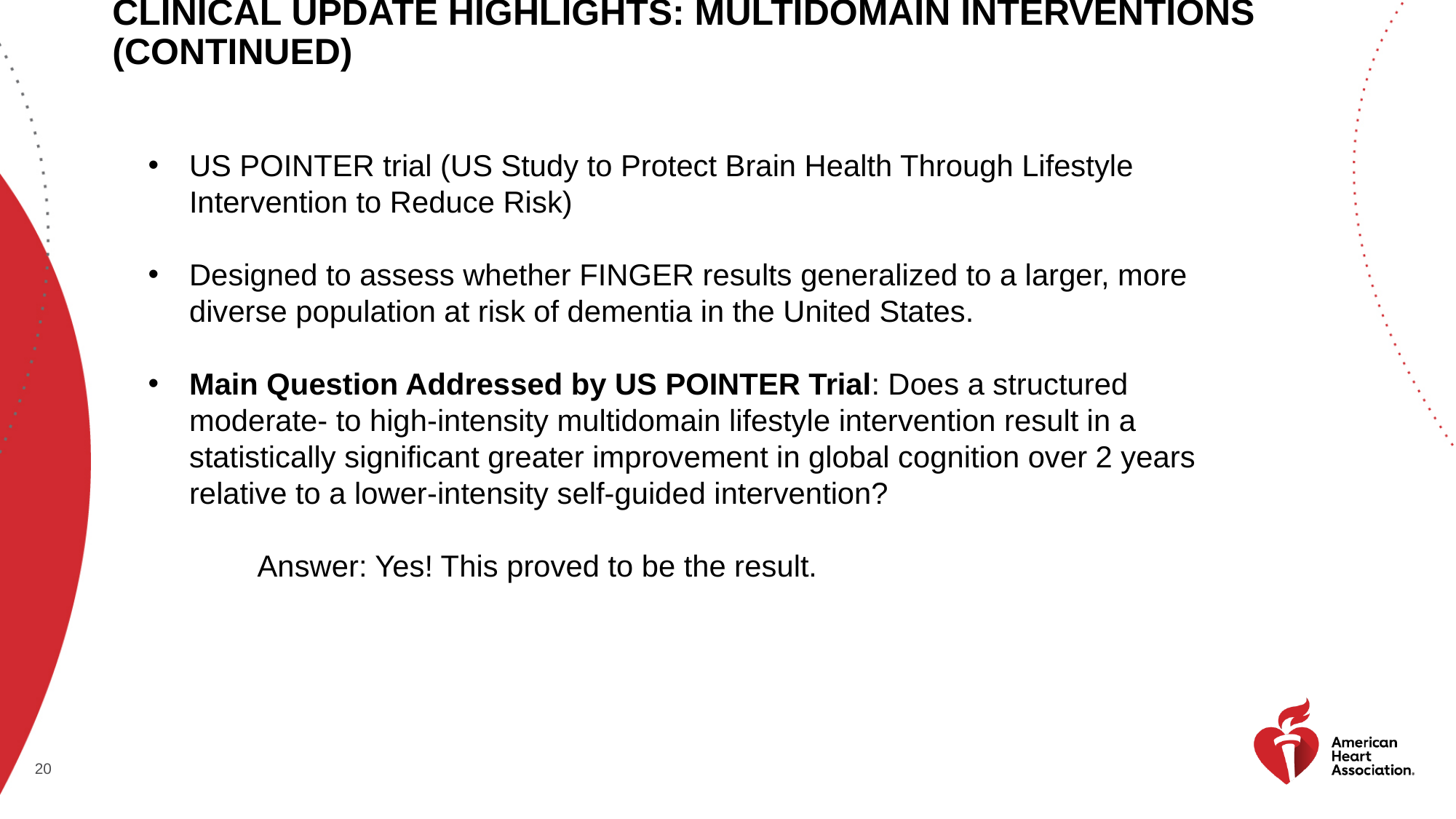

# Clinical Update Highlights: Multidomain Interventions (continued)
US POINTER trial (US Study to Protect Brain Health Through Lifestyle Intervention to Reduce Risk)

Designed to assess whether FINGER results generalized to a larger, more diverse population at risk of dementia in the United States.

Main Question Addressed by US POINTER Trial: Does a structured moderate- to high-intensity multidomain lifestyle intervention result in a statistically significant greater improvement in global cognition over 2 years relative to a lower-intensity self-guided intervention?

	Answer: Yes! This proved to be the result.